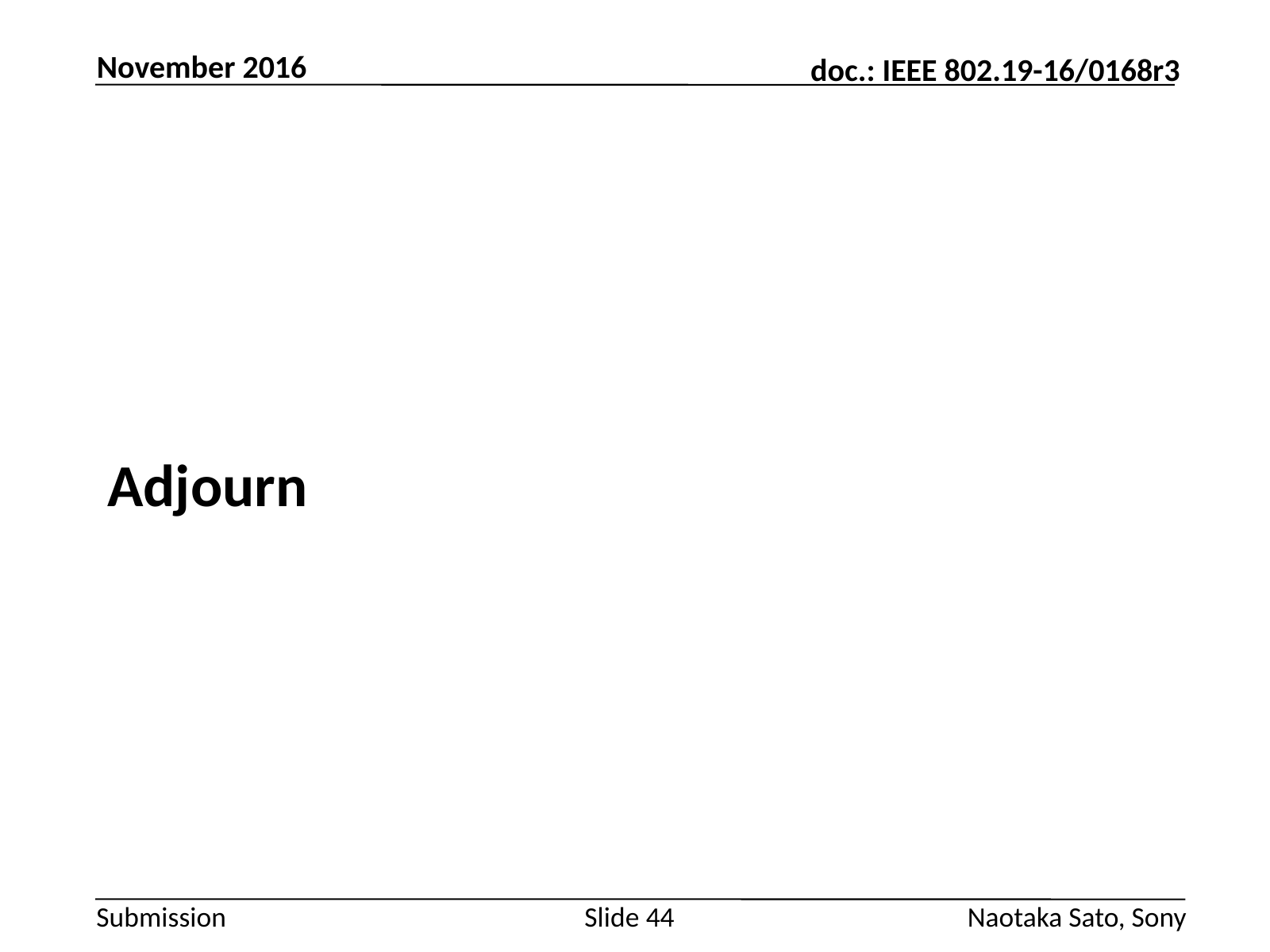

November 2016
#

Adjourn
Slide 44
Naotaka Sato, Sony